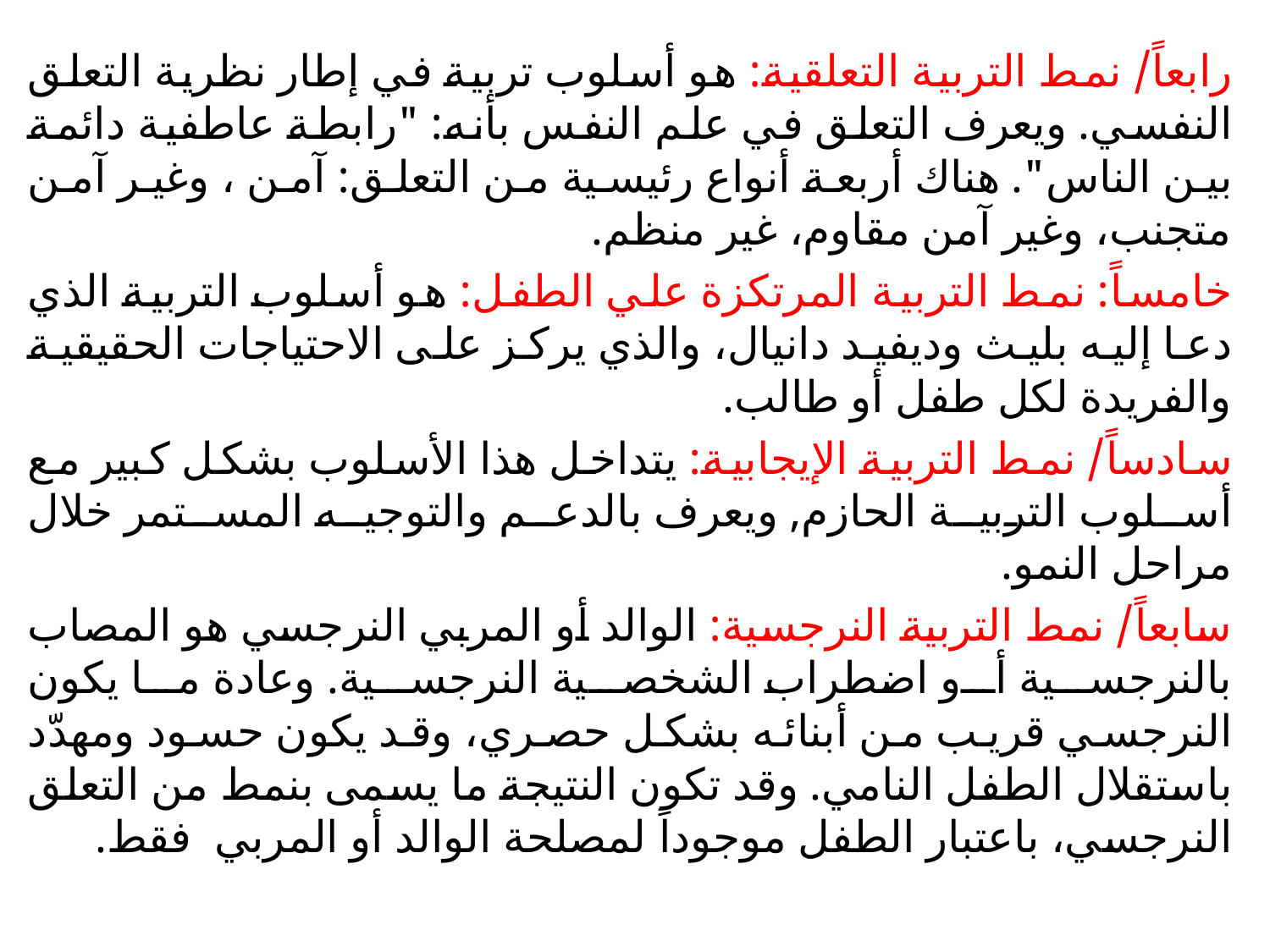

رابعاً/ نمط التربية التعلقية: هو أسلوب تربية في إطار نظرية التعلق النفسي. ويعرف التعلق في علم النفس بأنه: "رابطة عاطفية دائمة بين الناس". هناك أربعة أنواع رئيسية من التعلق: آمن ، وغير آمن متجنب، وغير آمن مقاوم، غير منظم.
خامساً: نمط التربية المرتكزة علي الطفل: هو أسلوب التربية الذي دعا إليه بليث وديفيد دانيال، والذي يركز على الاحتياجات الحقيقية والفريدة لكل طفل أو طالب.
سادساً/ نمط التربية الإيجابية: يتداخل هذا الأسلوب بشكل كبير مع أسلوب التربية الحازم, ويعرف بالدعم والتوجيه المستمر خلال مراحل النمو.
سابعاً/ نمط التربية النرجسية: الوالد أو المربي النرجسي هو المصاب بالنرجسية أو اضطراب الشخصية النرجسية. وعادة ما يكون النرجسي قريب من أبنائه بشكل حصري، وقد يكون حسود ومهدّد باستقلال الطفل النامي. وقد تكون النتيجة ما يسمى بنمط من التعلق النرجسي، باعتبار الطفل موجوداً لمصلحة الوالد أو المربي  فقط.